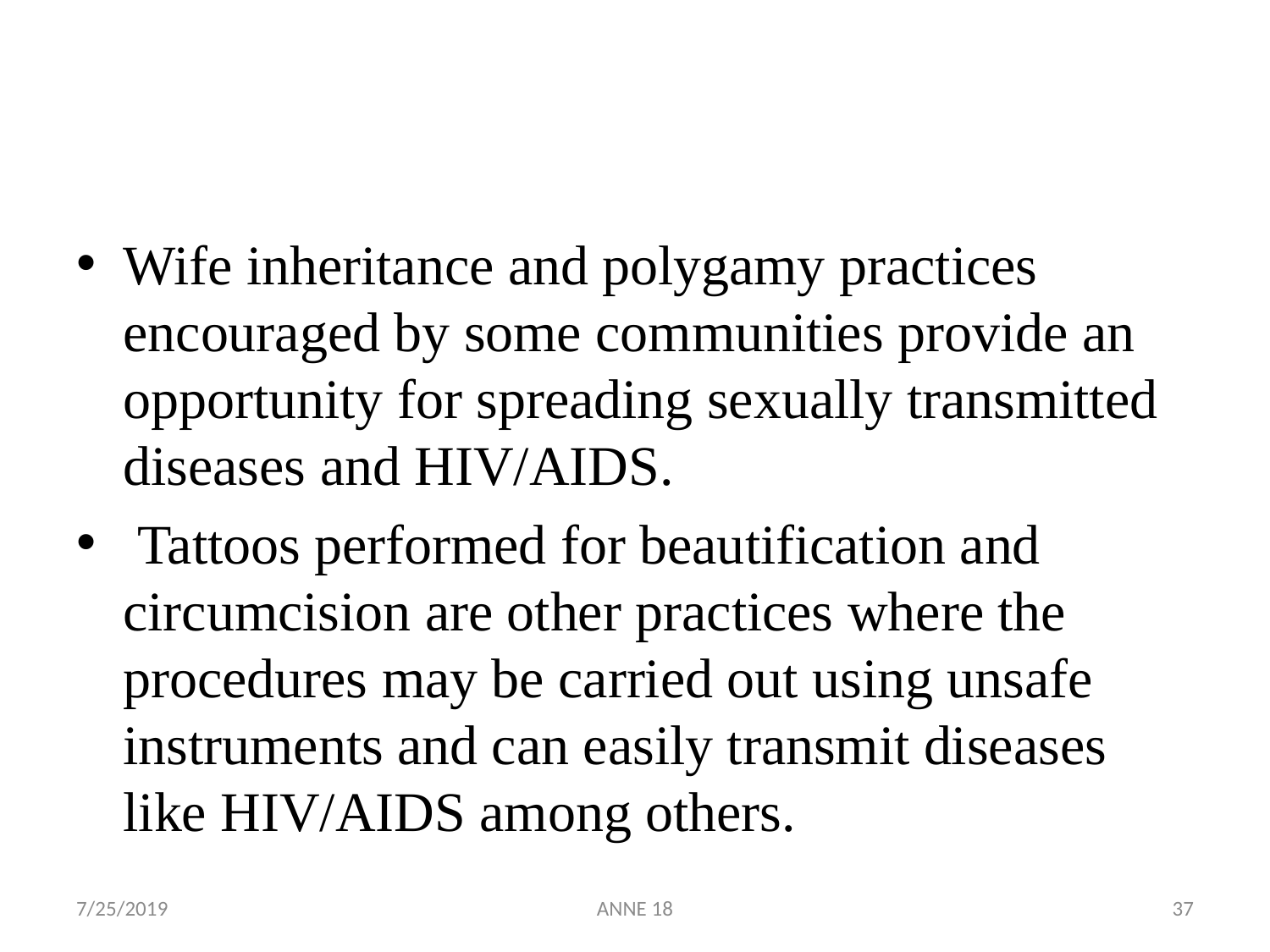

#
Wife inheritance and polygamy practices encouraged by some communities provide an opportunity for spreading sexually transmitted diseases and HIV/AIDS.
 Tattoos performed for beautification and circumcision are other practices where the procedures may be carried out using unsafe instruments and can easily transmit diseases like HIV/AIDS among others.
7/25/2019
ANNE 18
37